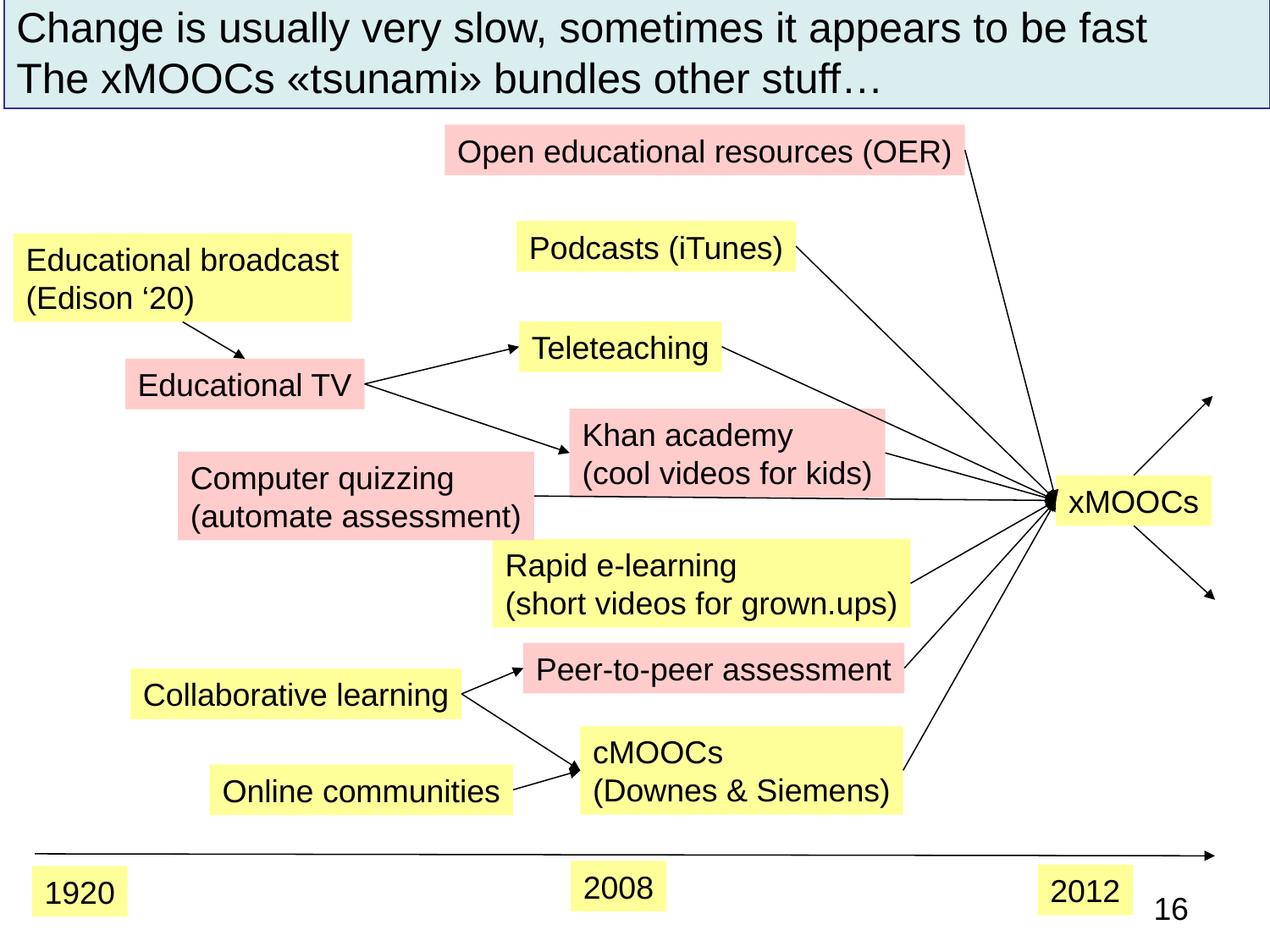

Change is usually very slow, sometimes it appears to be fast
The xMOOCs «tsunami» bundles other stuff…
Open educational resources (OER)
Podcasts (iTunes)
Educational broadcast
(Edison ‘20)
Teleteaching
Educational TV
Khan academy
(cool videos for kids)
Computer quizzing
(automate assessment)
xMOOCs
Rapid e-learning
(short videos for grown.ups)
Peer-to-peer assessment
Collaborative learning
cMOOCs
(Downes & Siemens)
Online communities
2008
2012
1920
16